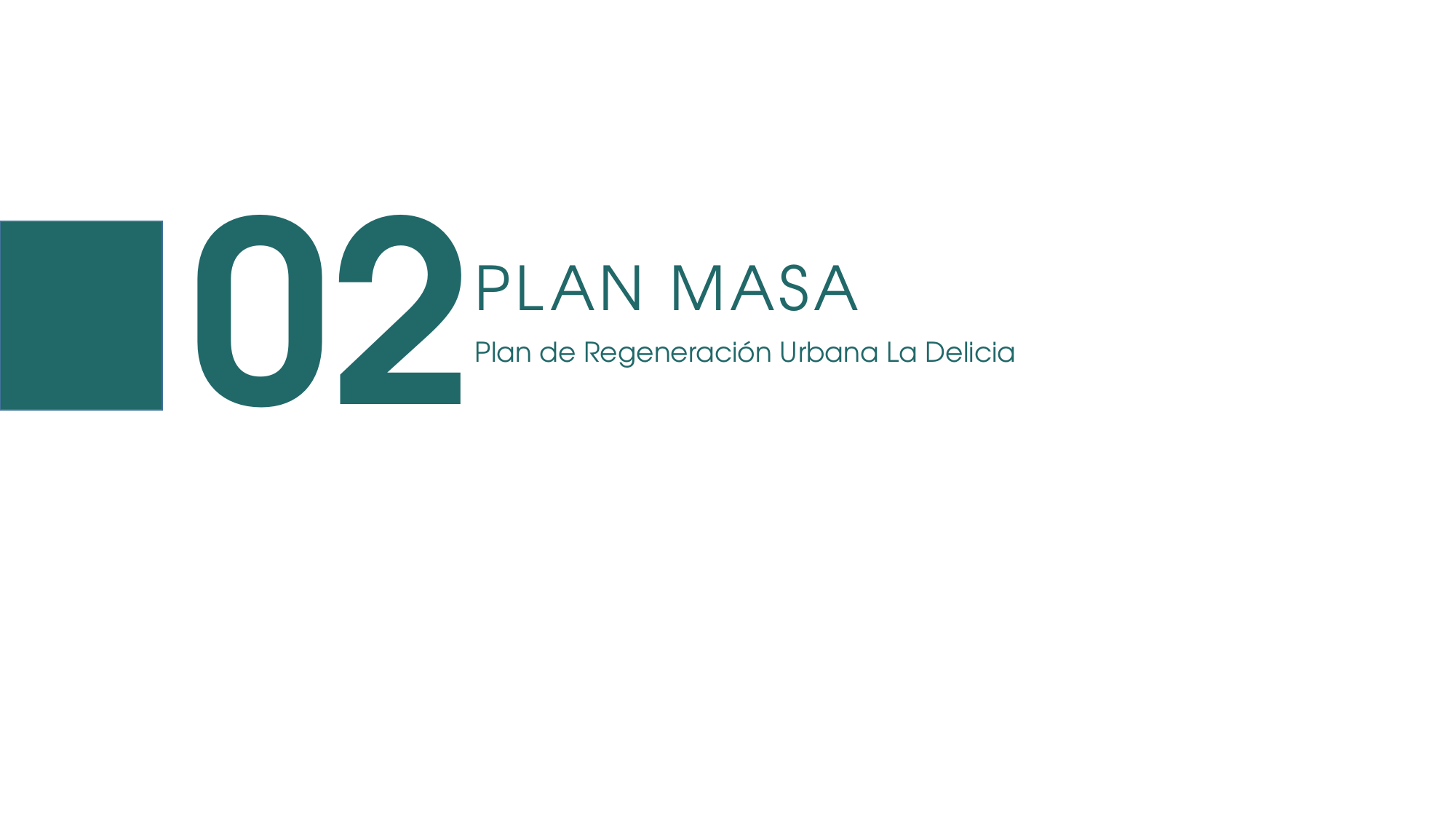

02

PLAN MASA
Plan de Regeneración Urbana La Delicia